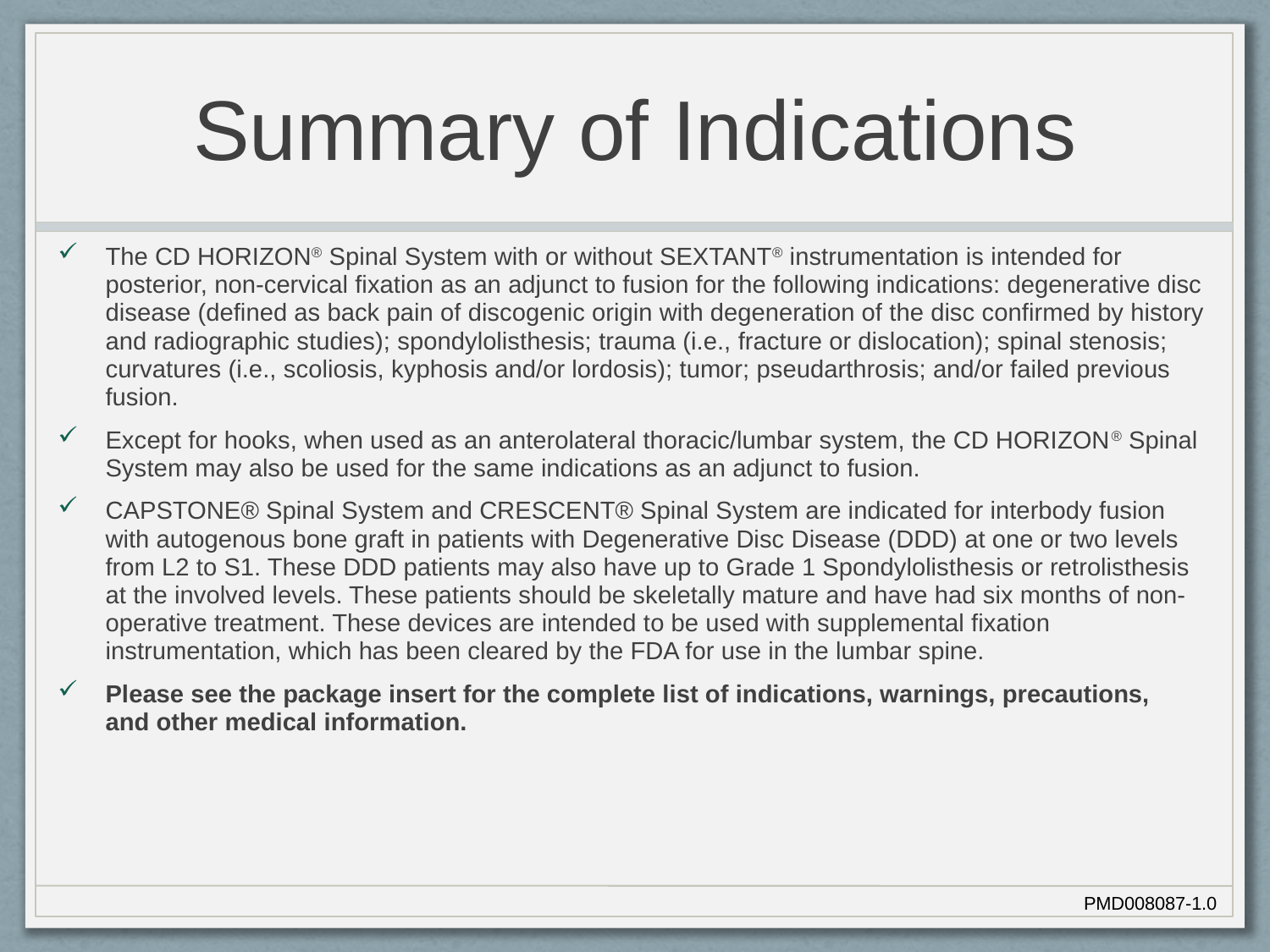

# Summary of Indications
The CD HORIZON® Spinal System with or without SEXTANT® instrumentation is intended for posterior, non-cervical fixation as an adjunct to fusion for the following indications: degenerative disc disease (defined as back pain of discogenic origin with degeneration of the disc confirmed by history and radiographic studies); spondylolisthesis; trauma (i.e., fracture or dislocation); spinal stenosis; curvatures (i.e., scoliosis, kyphosis and/or lordosis); tumor; pseudarthrosis; and/or failed previous fusion.
Except for hooks, when used as an anterolateral thoracic/lumbar system, the CD HORIZON® Spinal System may also be used for the same indications as an adjunct to fusion.
CAPSTONE® Spinal System and CRESCENT® Spinal System are indicated for interbody fusion with autogenous bone graft in patients with Degenerative Disc Disease (DDD) at one or two levels from L2 to S1. These DDD patients may also have up to Grade 1 Spondylolisthesis or retrolisthesis at the involved levels. These patients should be skeletally mature and have had six months of non-operative treatment. These devices are intended to be used with supplemental fixation instrumentation, which has been cleared by the FDA for use in the lumbar spine.
Please see the package insert for the complete list of indications, warnings, precautions,
and other medical information.

PMD008087-1.0